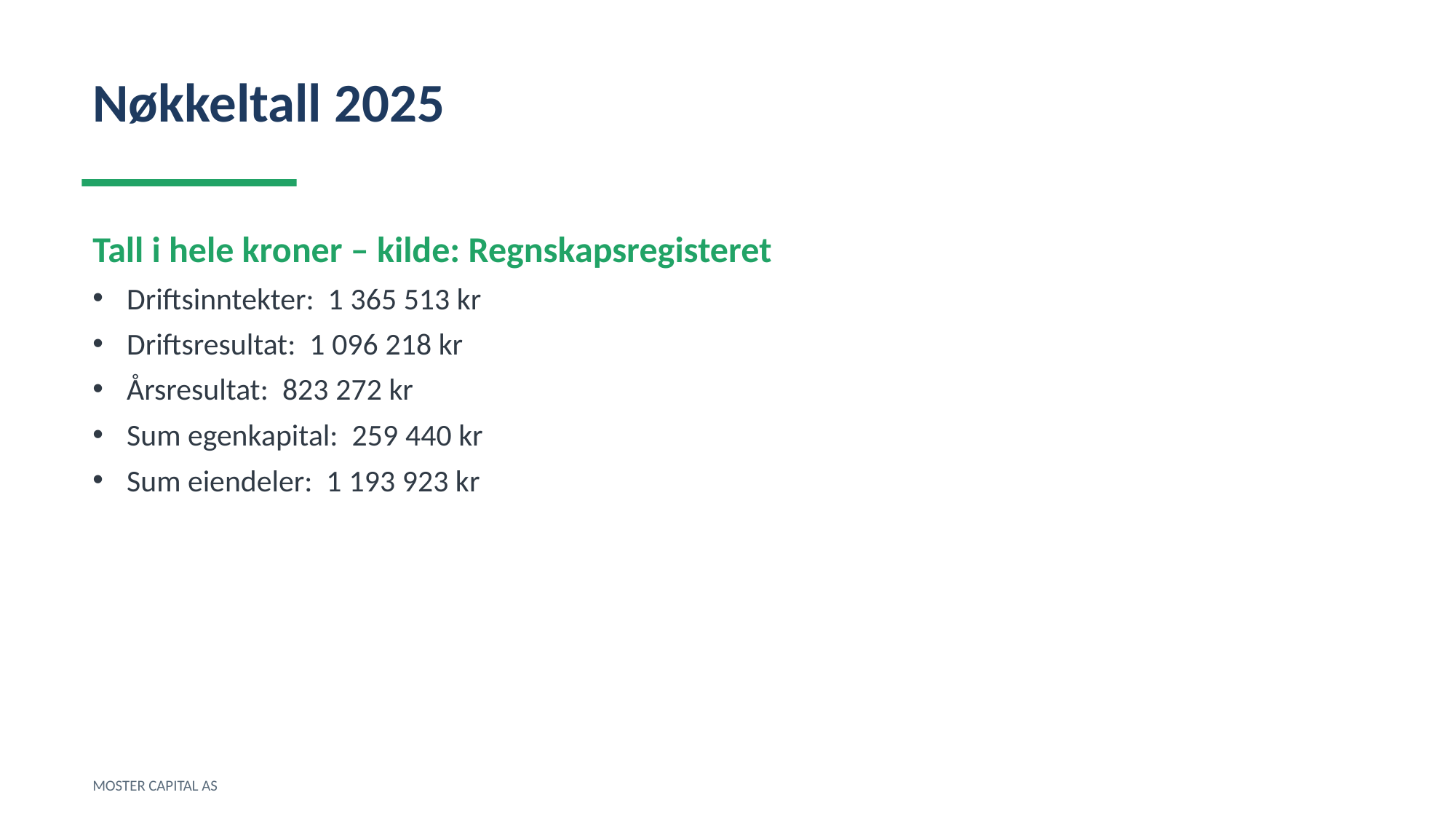

Nøkkeltall 2025

Tall i hele kroner – kilde: Regnskapsregisteret
Driftsinntekter:  1 365 513 kr
Driftsresultat:  1 096 218 kr
Årsresultat:  823 272 kr
Sum egenkapital:  259 440 kr
Sum eiendeler:  1 193 923 kr
MOSTER CAPITAL AS